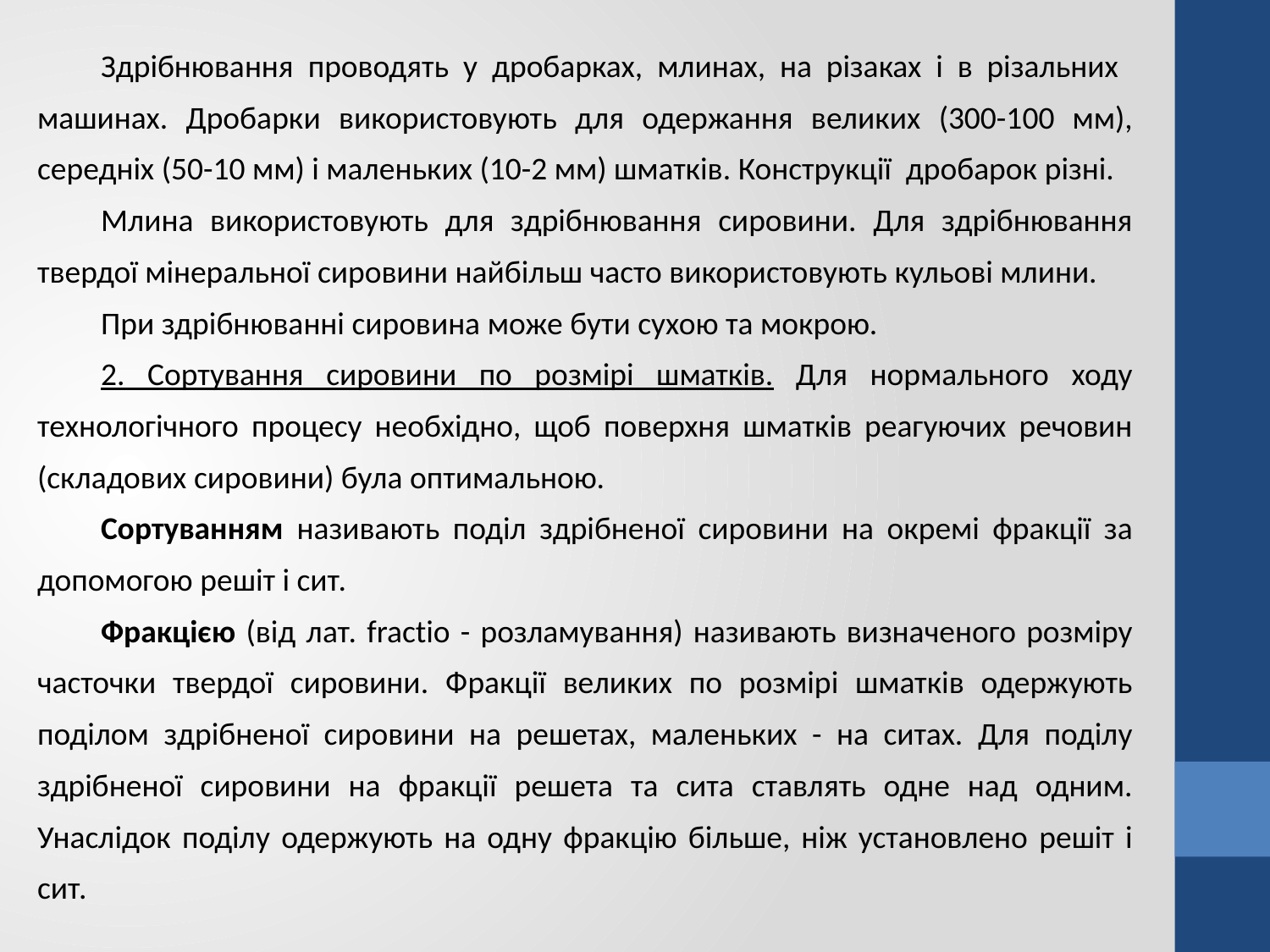

Здрібнювання проводять у дробарках, млинах, на різаках і в різальних  машинах. Дробарки використовують для одержання великих (300-100 мм), середніх (50-10 мм) і маленьких (10-2 мм) шматків. Конструкції  дробарок різні.
Млина використовують для здрібнювання сировини. Для здрібнювання твердої мінеральної сировини найбільш часто використовують кульові млини.
При здрібнюванні сировина може бути сухою та мокрою.
2. Сортування сировини по розмірі шматків. Для нормального ходу технологічного процесу необхідно, щоб поверхня шматків реагуючих речовин (складових сировини) була оптимальною.
Сортуванням називають поділ здрібненої сировини на окремі фракції за допомогою решіт і сит.
Фракцією (від лат. fractіo - розламування) називають визначеного розміру часточки твердої сировини. Фракції великих по розмірі шматків одержують поділом здрібненої сировини на решетах, маленьких - на ситах. Для поділу здрібненої сировини на фракції решета та сита ставлять одне над одним. Унаслідок поділу одержують на одну фракцію більше, ніж установлено решіт і сит.